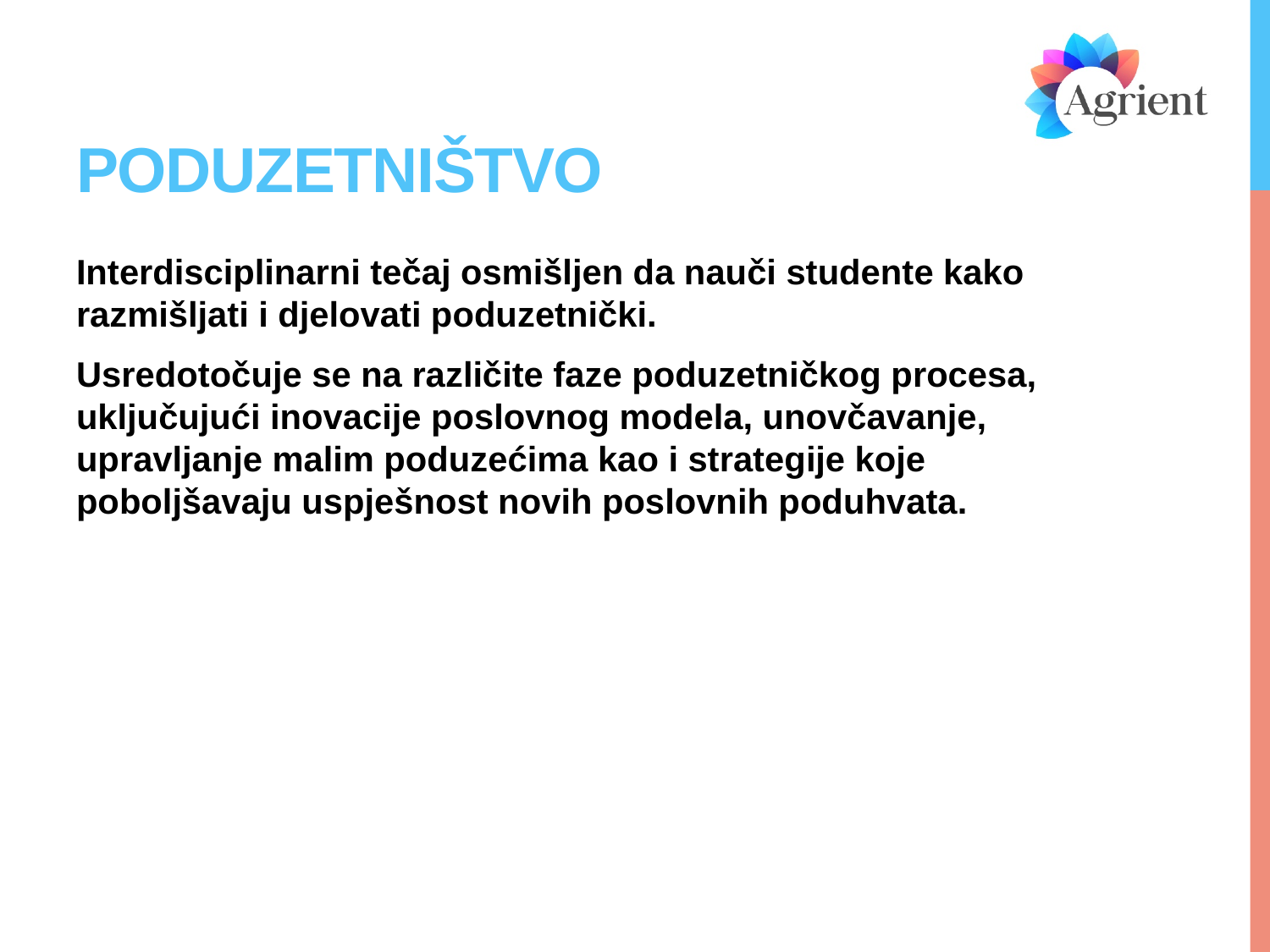

# poduzetništvo
Interdisciplinarni tečaj osmišljen da nauči studente kako razmišljati i djelovati poduzetnički.
Usredotočuje se na različite faze poduzetničkog procesa, uključujući inovacije poslovnog modela, unovčavanje, upravljanje malim poduzećima kao i strategije koje poboljšavaju uspješnost novih poslovnih poduhvata.